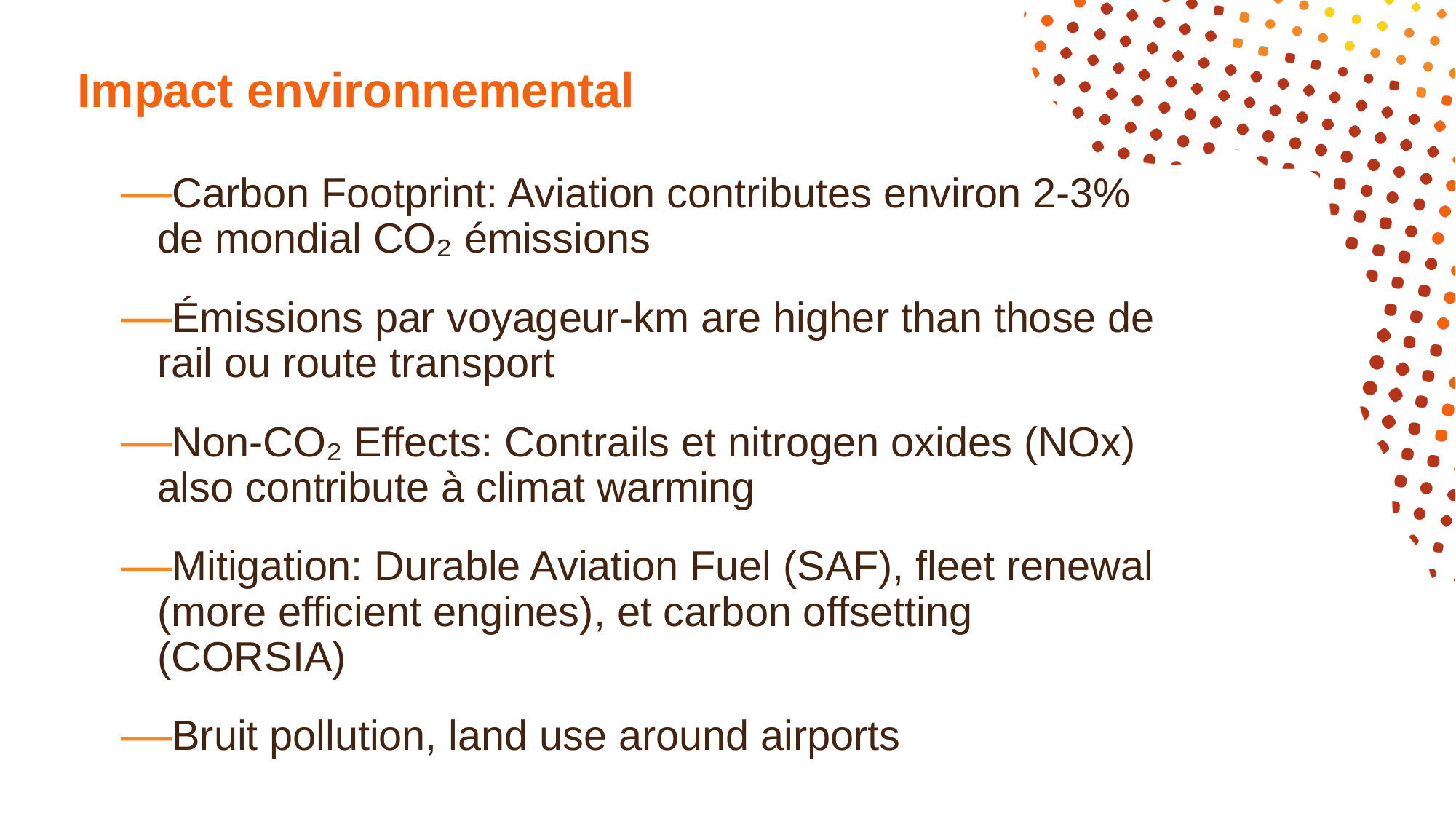

# Impact environnemental
Carbon Footprint: Aviation contributes environ 2-3% de mondial CO₂ émissions
Émissions par voyageur-km are higher than those de rail ou route transport
Non-CO₂ Effects: Contrails et nitrogen oxides (NOx) also contribute à climat warming
Mitigation: Durable Aviation Fuel (SAF), fleet renewal (more efficient engines), et carbon offsetting (CORSIA)
Bruit pollution, land use around airports